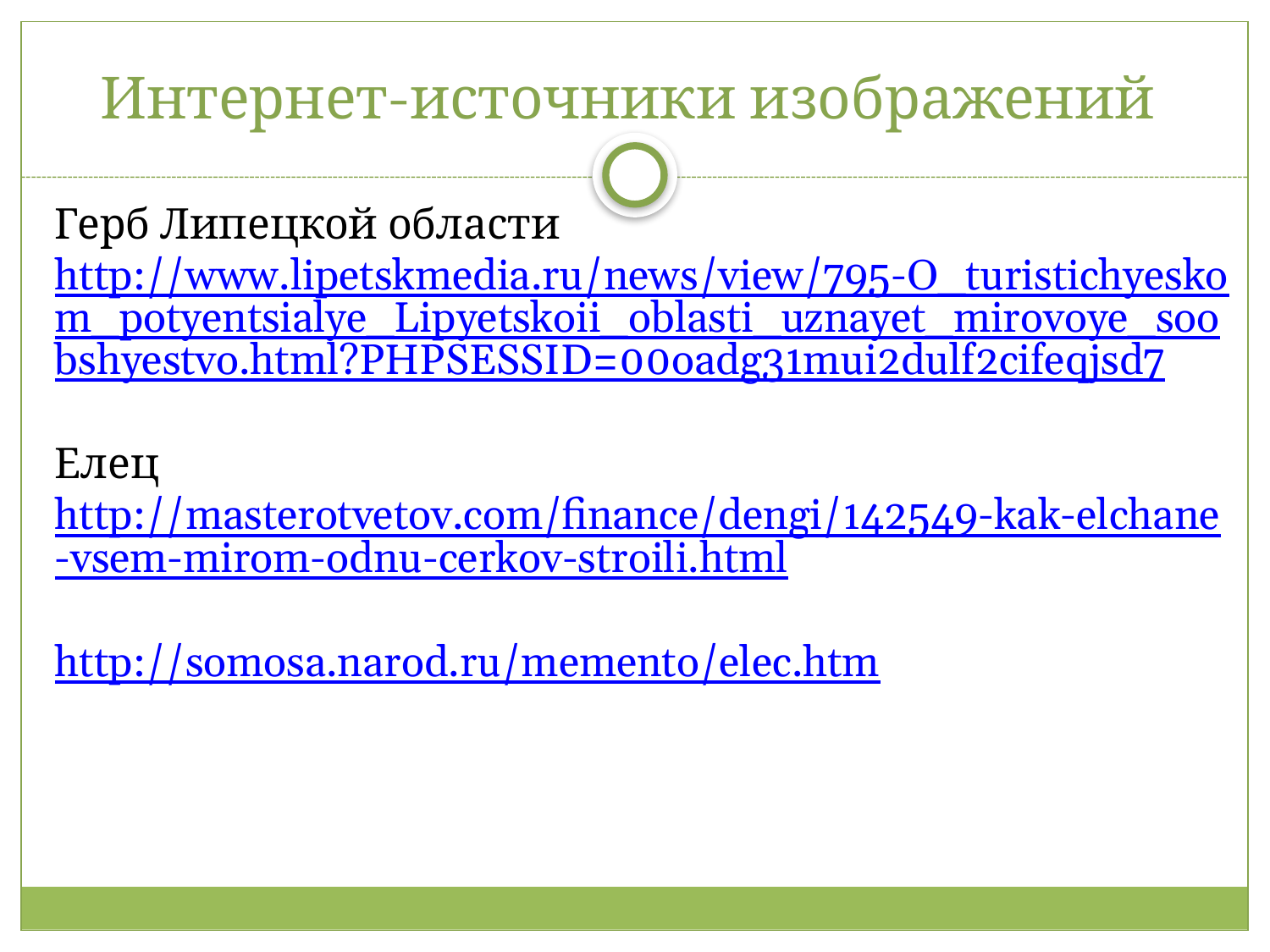

# Интернет-источники изображений
Герб Липецкой области http://www.lipetskmedia.ru/news/view/795-O_turistichyeskom_potyentsialye_Lipyetskoii_oblasti_uznayet_mirovoye_soobshyestvo.html?PHPSESSID=00oadg31mui2dulf2cifeqjsd7

Елец http://masterotvetov.com/finance/dengi/142549-kak-elchane-vsem-mirom-odnu-cerkov-stroili.html
http://somosa.narod.ru/memento/elec.htm